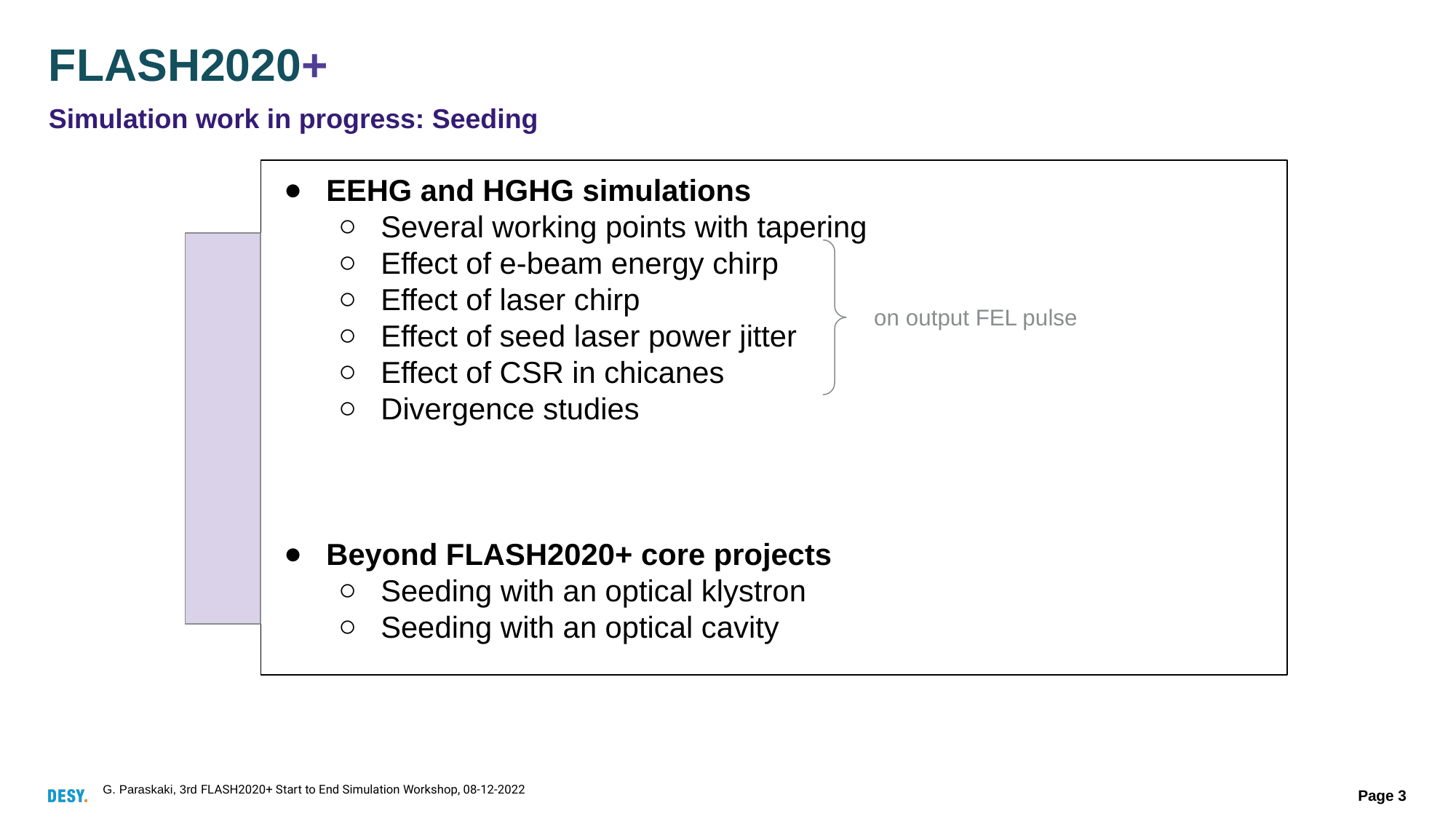

# FLASH2020+

Simulation work in progress: Seeding

EEHG and HGHG simulations
Several working points with tapering
Effect of e-beam energy chirp
Effect of laser chirp
Effect of seed laser power jitter
Effect of CSR in chicanes
Divergence studies

Beyond FLASH2020+ core projects
Seeding with an optical klystron
Seeding with an optical cavity

on output FEL pulse